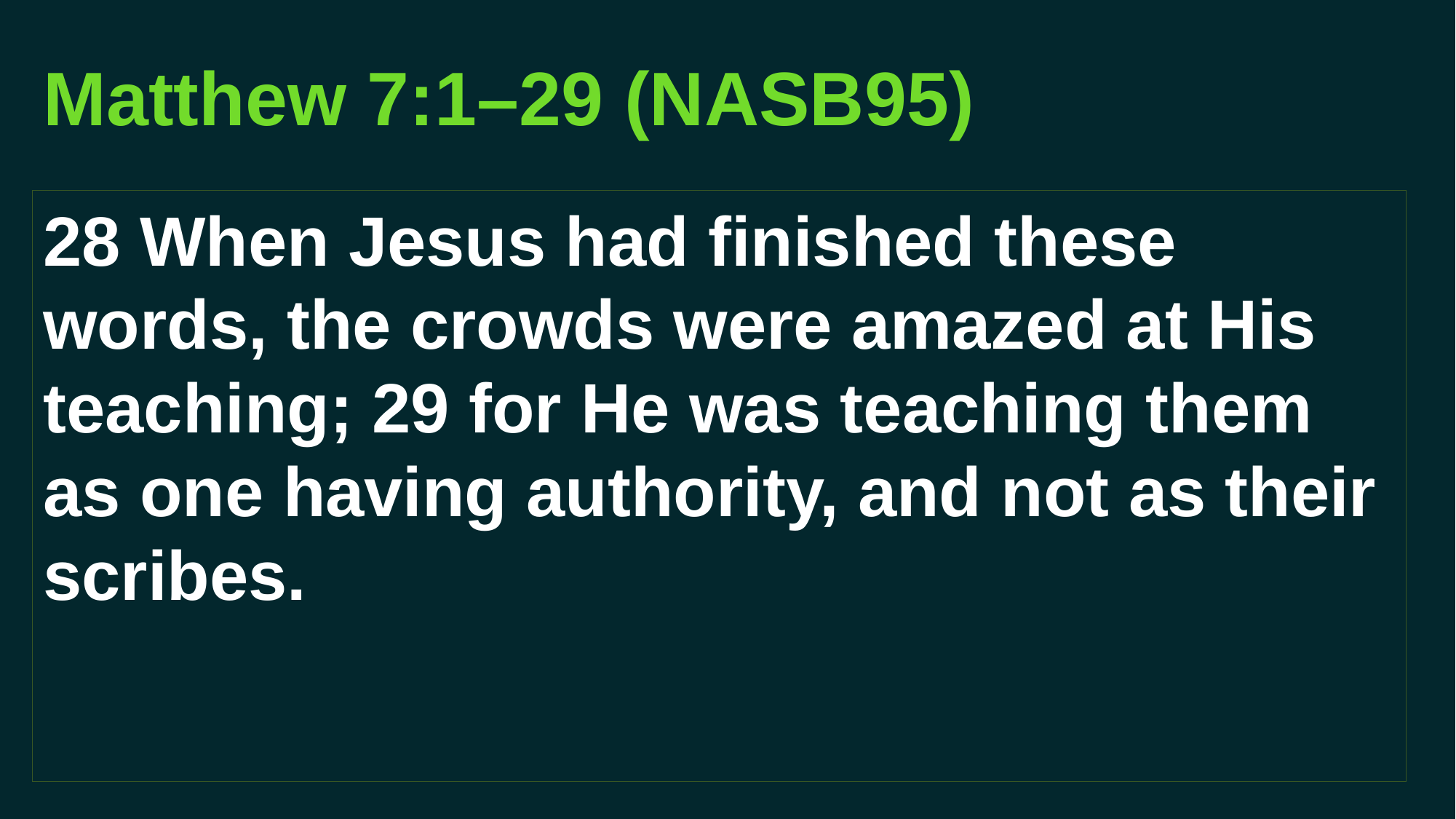

# Matthew 7:1–29 (NASB95)
28 When Jesus had finished these words, the crowds were amazed at His teaching; 29 for He was teaching them as one having authority, and not as their scribes.